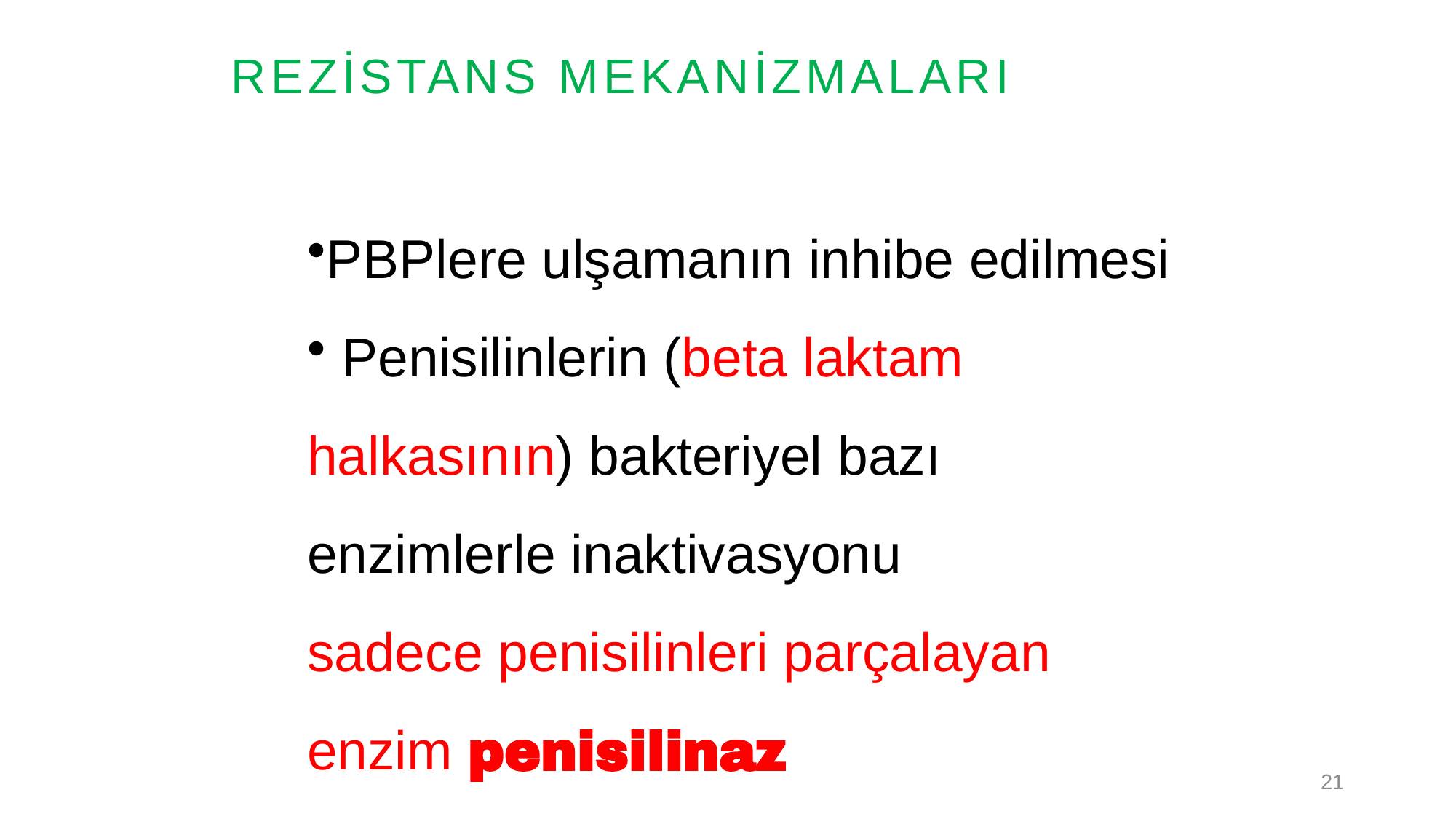

REZİSTANS MEKANİZMALARI
PBPlere ulşamanın inhibe edilmesi
 Penisilinlerin (beta laktam halkasının) bakteriyel bazı enzimlerle inaktivasyonu
sadece penisilinleri parçalayan enzim penisilinaz
21